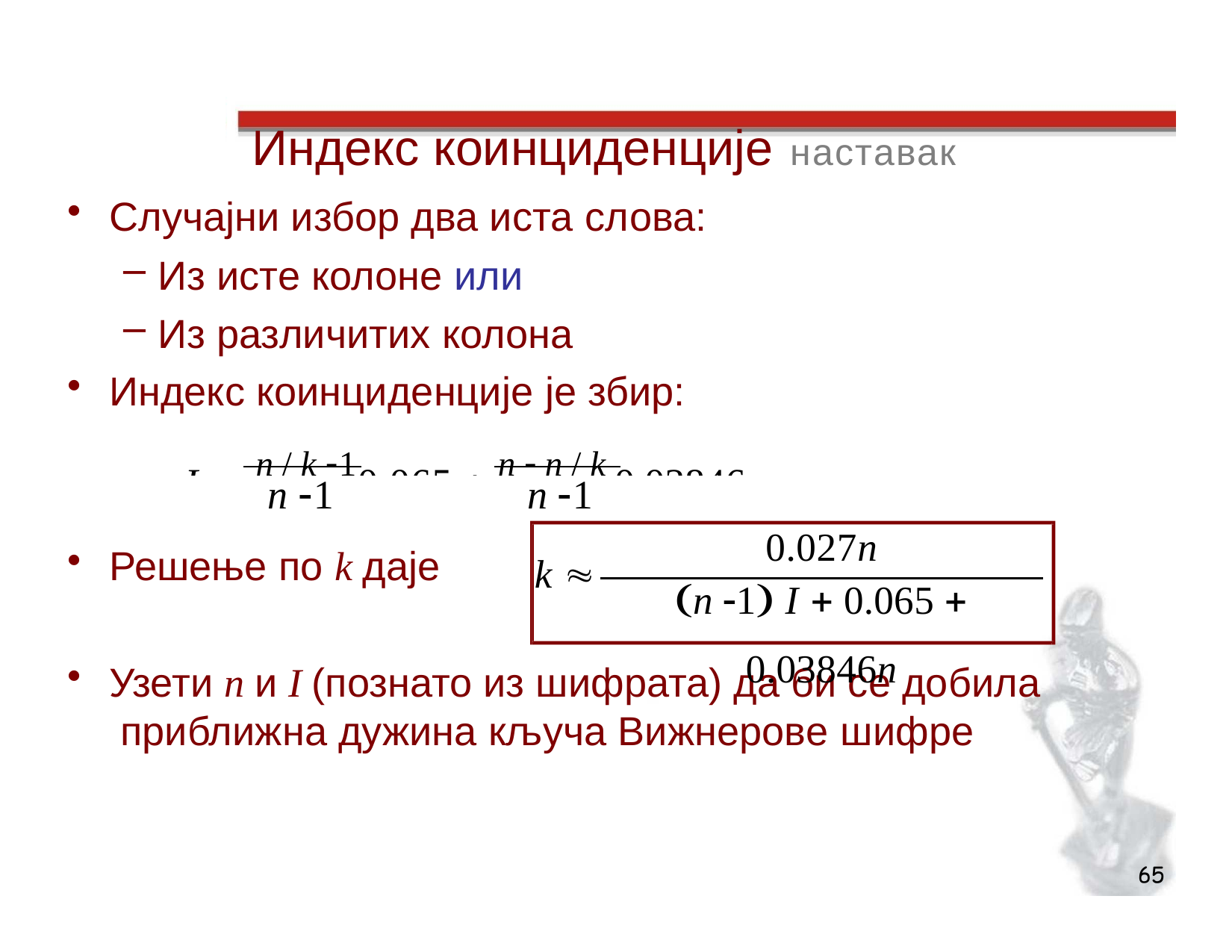

# Индекс коинциденције наставак
Случајни избор два иста слова:
Из исте колоне или
Из различитих колона
Индекс коинциденције је збир:
I ≈ n / k −10.065 + n − n / k 0.03846
n −1
Решење по k даје
n −1
k ≈

0.027n
(n −1) I + 0.065 + 0.03846n

Узети n и I (познато из шифрата) да би се добила  приближна дужина кључа Вижнерове шифре
65